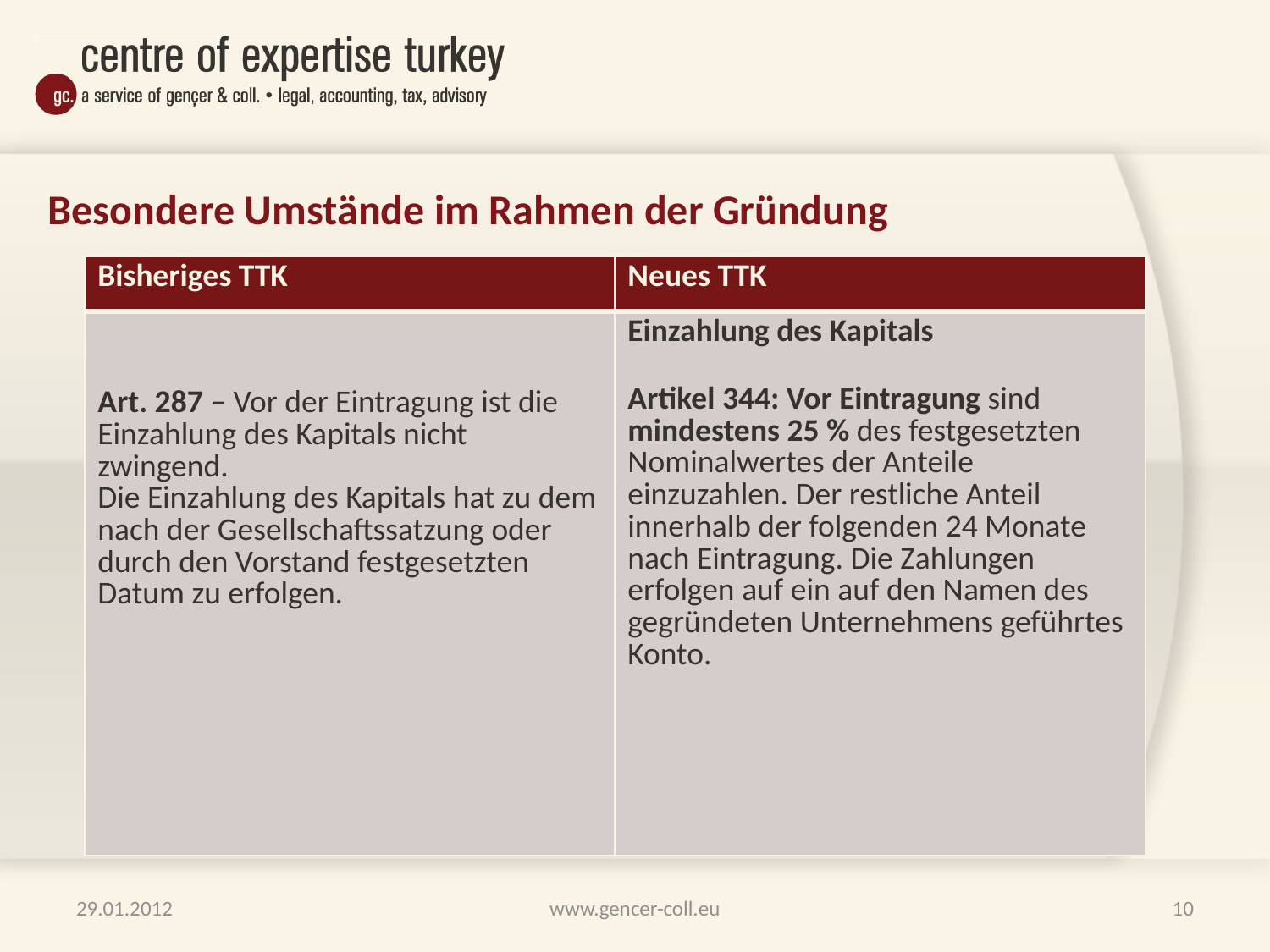

# Besondere Umstände im Rahmen der Gründung

| Bisheriges TTK | Neues TTK |
| --- | --- |
| Art. 287 – Vor der Eintragung ist die Einzahlung des Kapitals nicht zwingend. Die Einzahlung des Kapitals hat zu dem nach der Gesellschaftssatzung oder durch den Vorstand festgesetzten Datum zu erfolgen. | Einzahlung des Kapitals Artikel 344: Vor Eintragung sind mindestens 25 % des festgesetzten Nominalwertes der Anteile einzuzahlen. Der restliche Anteil innerhalb der folgenden 24 Monate nach Eintragung. Die Zahlungen erfolgen auf ein auf den Namen des gegründeten Unternehmens geführtes Konto. |
29.01.2012
www.gencer-coll.eu
10